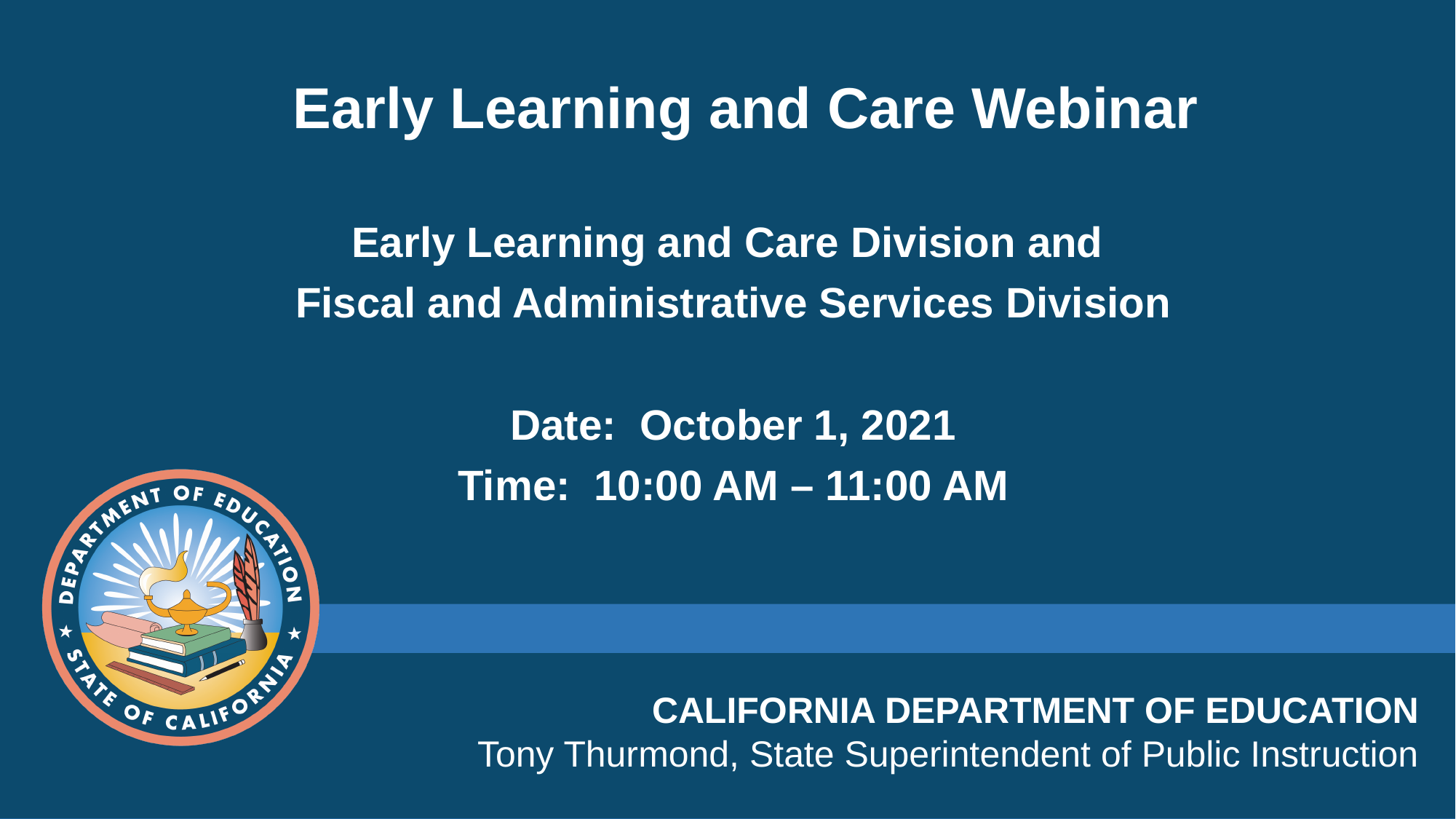

# Early Learning and Care Webinar
Early Learning and Care Division and
Fiscal and Administrative Services Division

Date:  October 1, 2021
Time:  10:00 AM – 11:00 AM